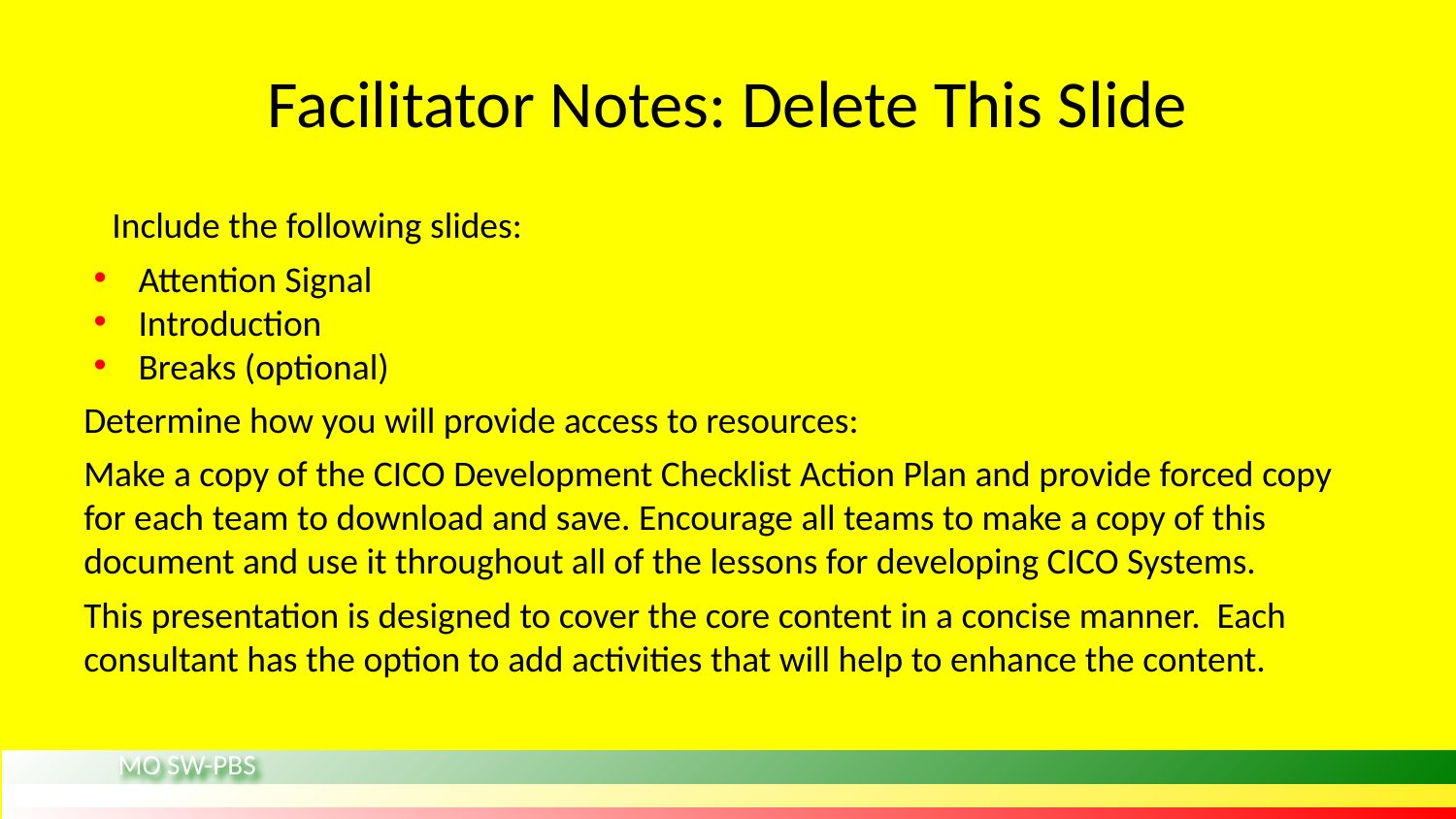

# Facilitator Notes: Delete This Slide
Include the following slides:
Attention Signal
Introduction
Breaks (optional)
Determine how you will provide access to resources:
Make a copy of the CICO Development Checklist Action Plan and provide forced copy for each team to download and save. Encourage all teams to make a copy of this document and use it throughout all of the lessons for developing CICO Systems.
This presentation is designed to cover the core content in a concise manner.  Each consultant has the option to add activities that will help to enhance the content.